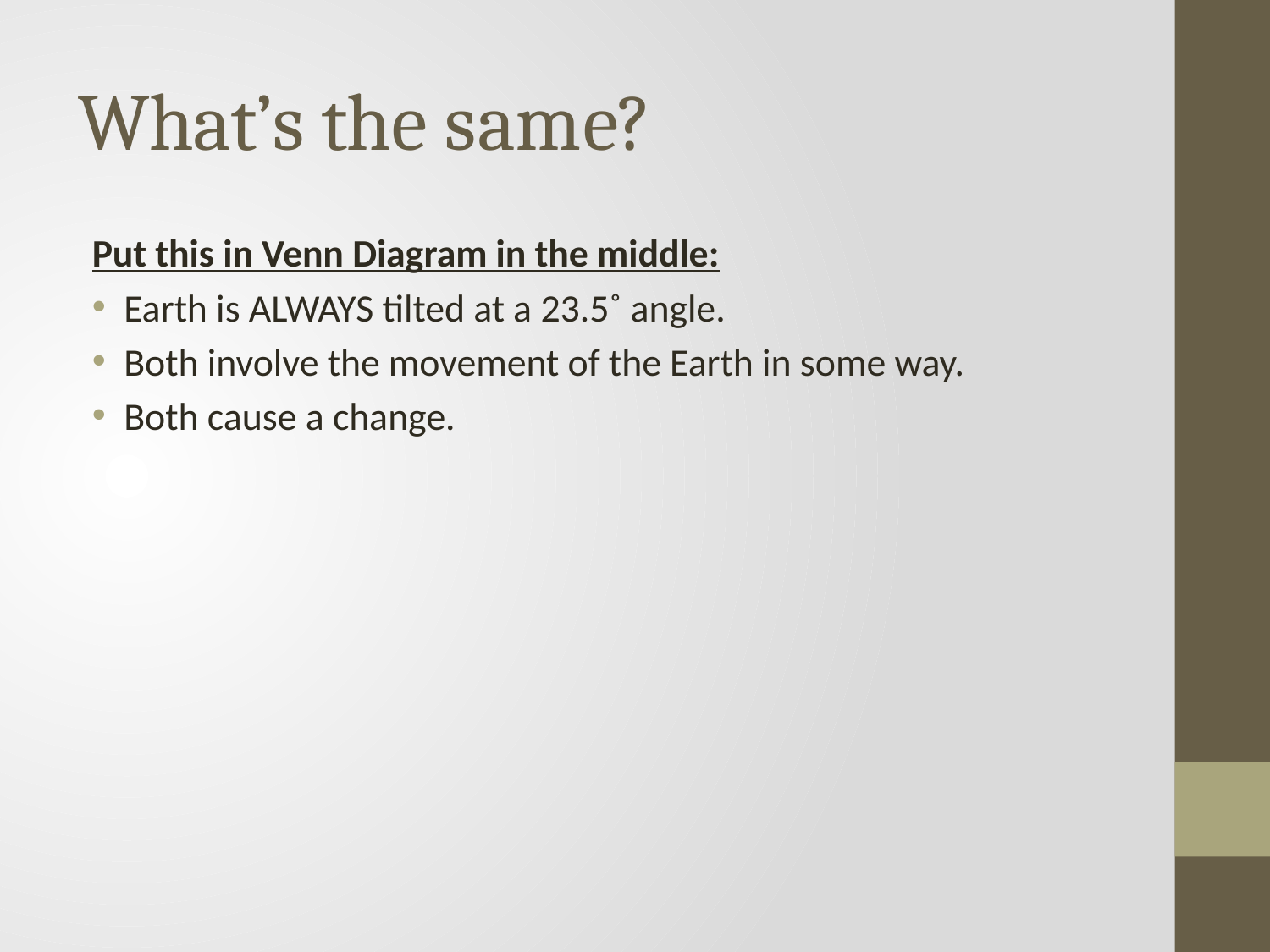

# What’s the same?
Put this in Venn Diagram in the middle:
Earth is ALWAYS tilted at a 23.5˚ angle.
Both involve the movement of the Earth in some way.
Both cause a change.